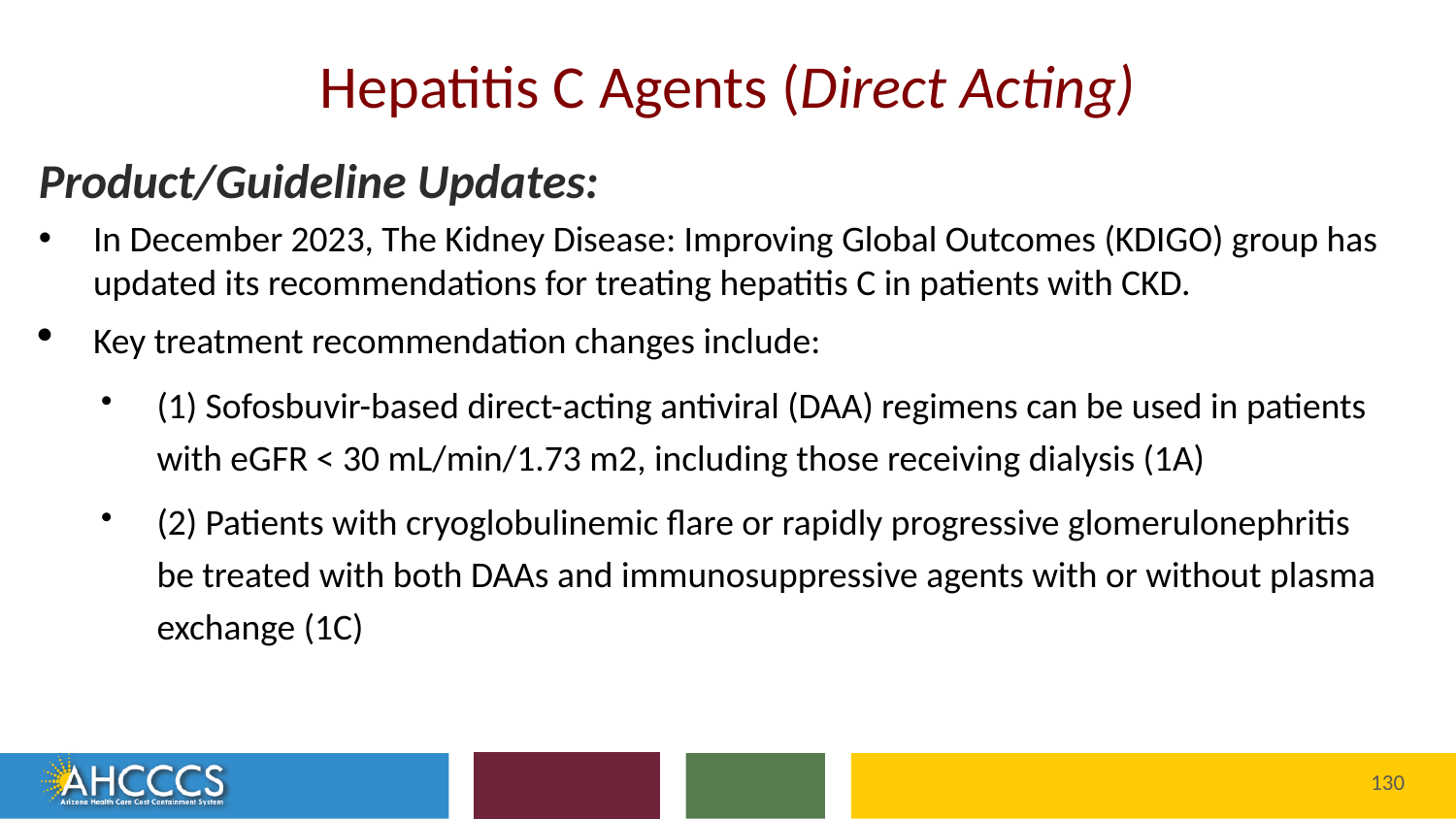

# Hepatitis C Agents (Direct Acting)
Product/Guideline Updates:
In December 2023, The Kidney Disease: Improving Global Outcomes (KDIGO) group has updated its recommendations for treating hepatitis C in patients with CKD.
Key treatment recommendation changes include:
(1) Sofosbuvir-based direct-acting antiviral (DAA) regimens can be used in patients with eGFR < 30 mL/min/1.73 m2, including those receiving dialysis (1A)
(2) Patients with cryoglobulinemic flare or rapidly progressive glomerulonephritis be treated with both DAAs and immunosuppressive agents with or without plasma exchange (1C)